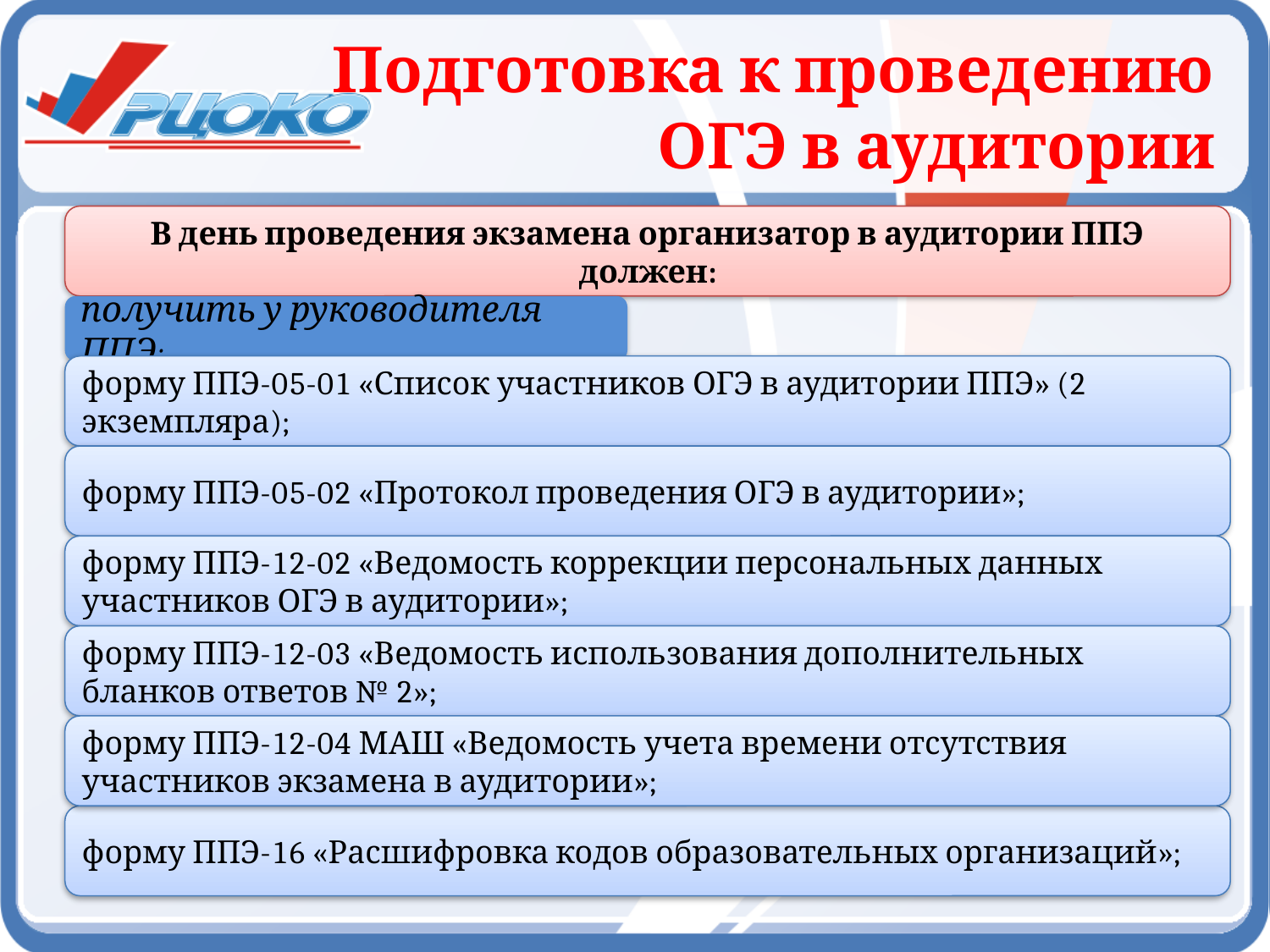

Подготовка к проведению
ОГЭ в аудитории
В день проведения экзамена организатор в аудитории ППЭ должен:
получить у руководителя ППЭ:
форму ППЭ-05-01 «Список участников ОГЭ в аудитории ППЭ» (2 экземпляра);
форму ППЭ-05-02 «Протокол проведения ОГЭ в аудитории»;
форму ППЭ-12-02 «Ведомость коррекции персональных данных участников ОГЭ в аудитории»;
форму ППЭ-12-03 «Ведомость использования дополнительных бланков ответов № 2»;
форму ППЭ-12-04 МАШ «Ведомость учета времени отсутствия участников экзамена в аудитории»;
форму ППЭ-16 «Расшифровка кодов образовательных организаций»;